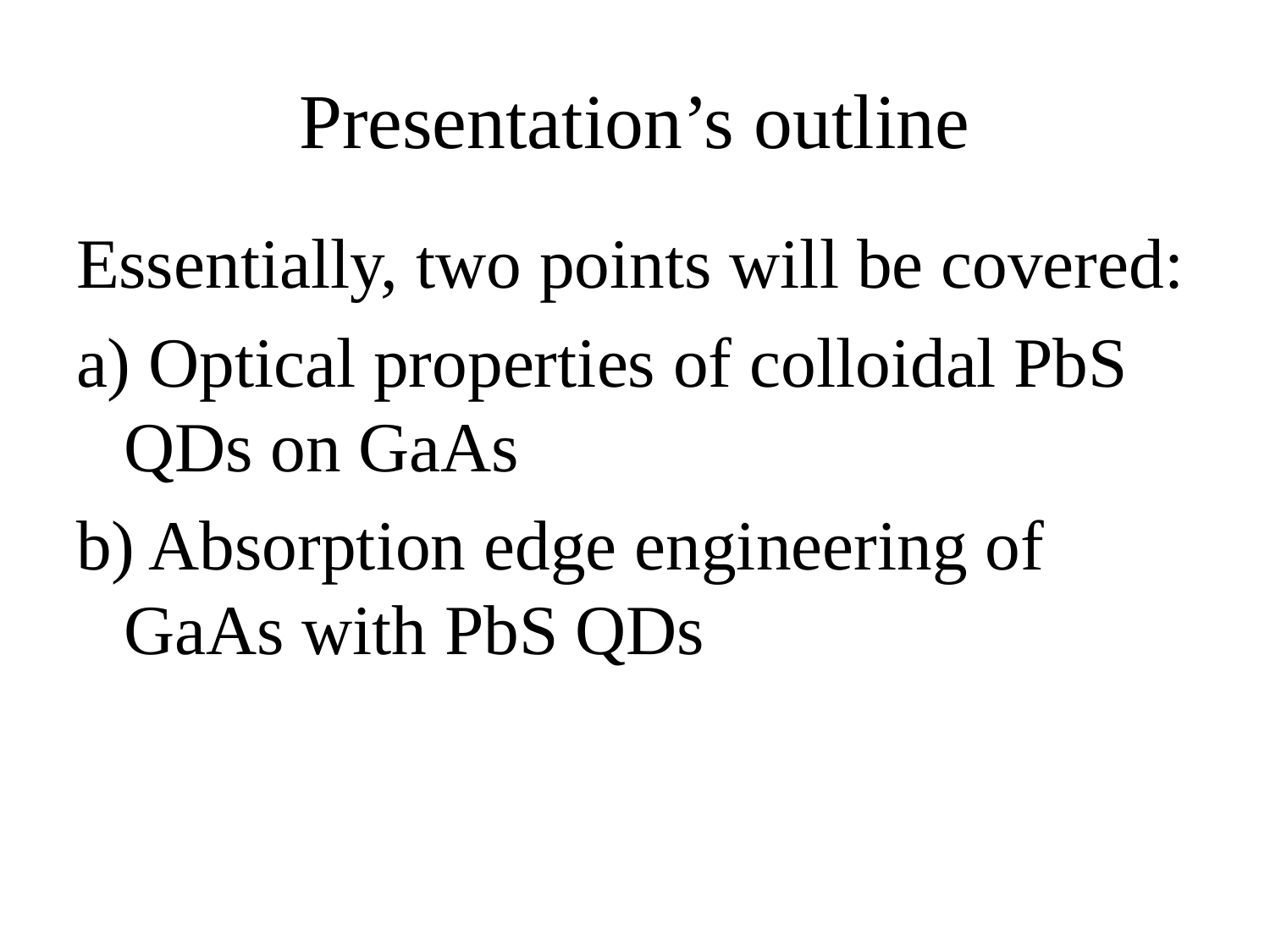

# Presentation’s outline
Essentially, two points will be covered:
a) Optical properties of colloidal PbS QDs on GaAs
b) Absorption edge engineering of GaAs with PbS QDs